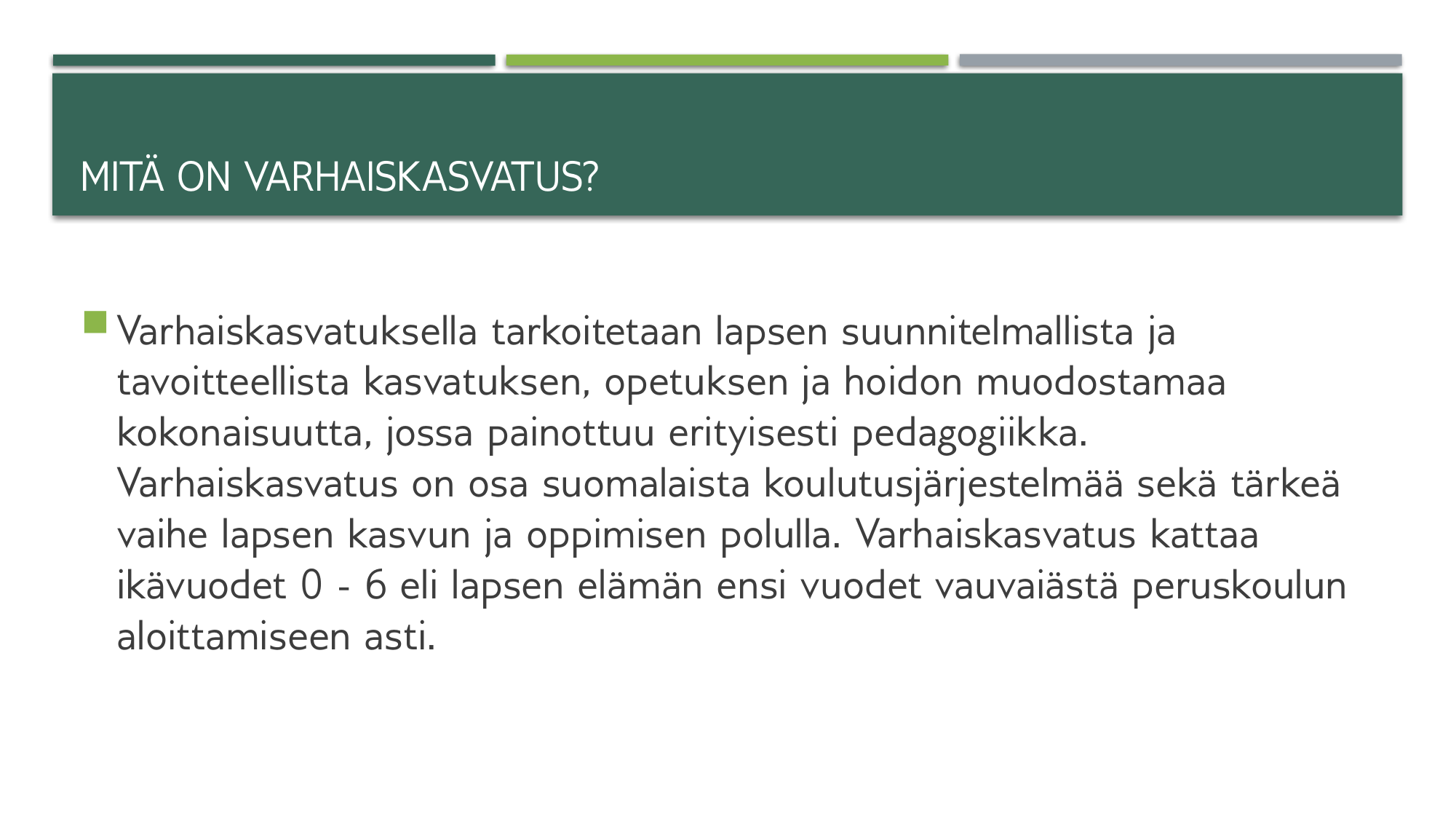

# MITä on varhaiskasvatus?
Varhaiskasvatuksella tarkoitetaan lapsen suunnitelmallista ja tavoitteellista kasvatuksen, opetuksen ja hoidon muodostamaa kokonaisuutta, jossa painottuu erityisesti pedagogiikka. Varhaiskasvatus on osa suomalaista koulutusjärjestelmää sekä tärkeä vaihe lapsen kasvun ja oppimisen polulla. Varhaiskasvatus kattaa ikävuodet 0 - 6 eli lapsen elämän ensi vuodet vauvaiästä peruskoulun aloittamiseen asti.